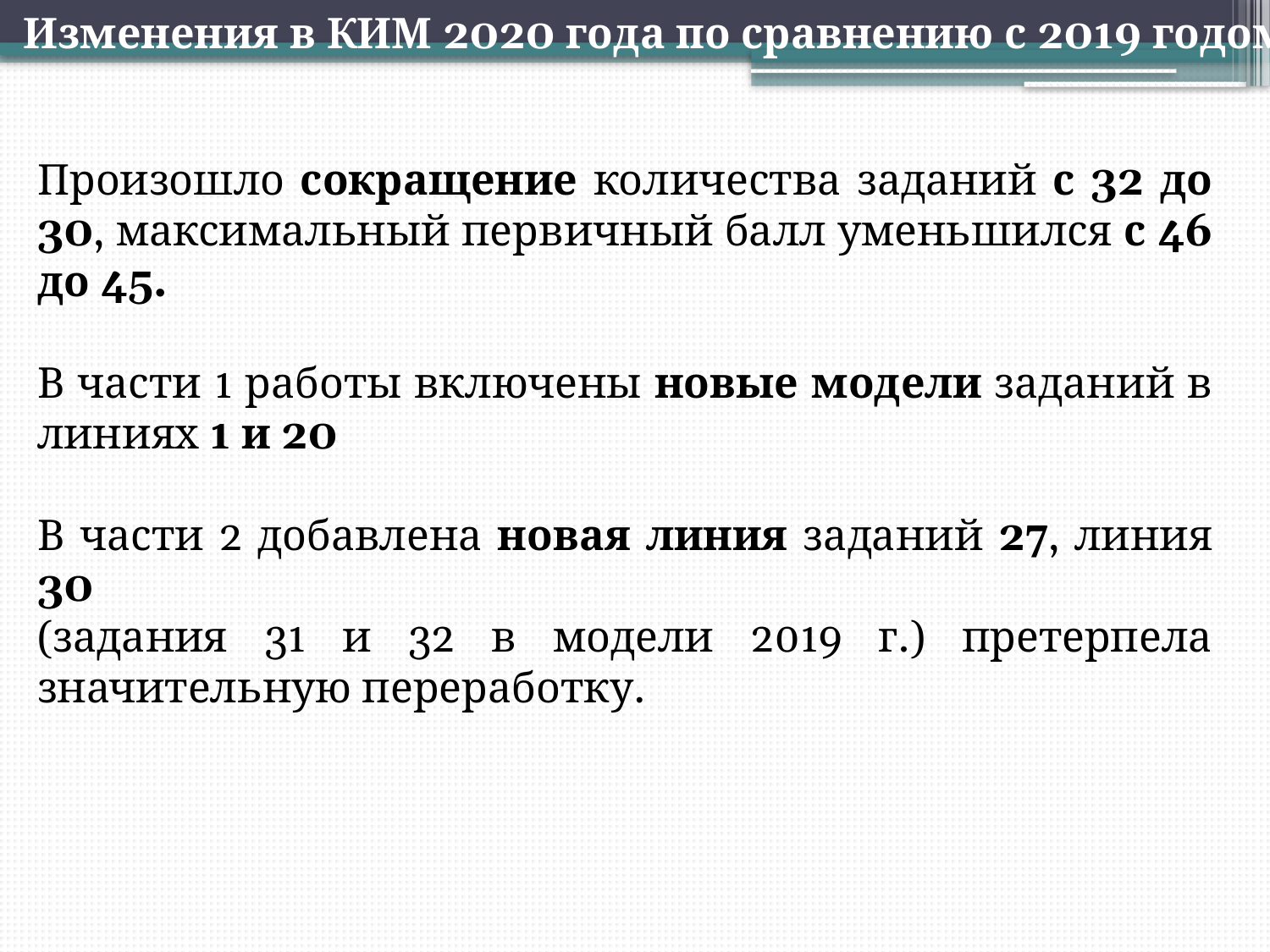

Изменения в КИМ 2020 года по сравнению с 2019 годом
Произошло сокращение количества заданий с 32 до 30, максимальный первичный балл уменьшился с 46 до 45.

В части 1 работы включены новые модели заданий в линиях 1 и 20

В части 2 добавлена новая линия заданий 27, линия 30
(задания 31 и 32 в модели 2019 г.) претерпела значительную переработку.